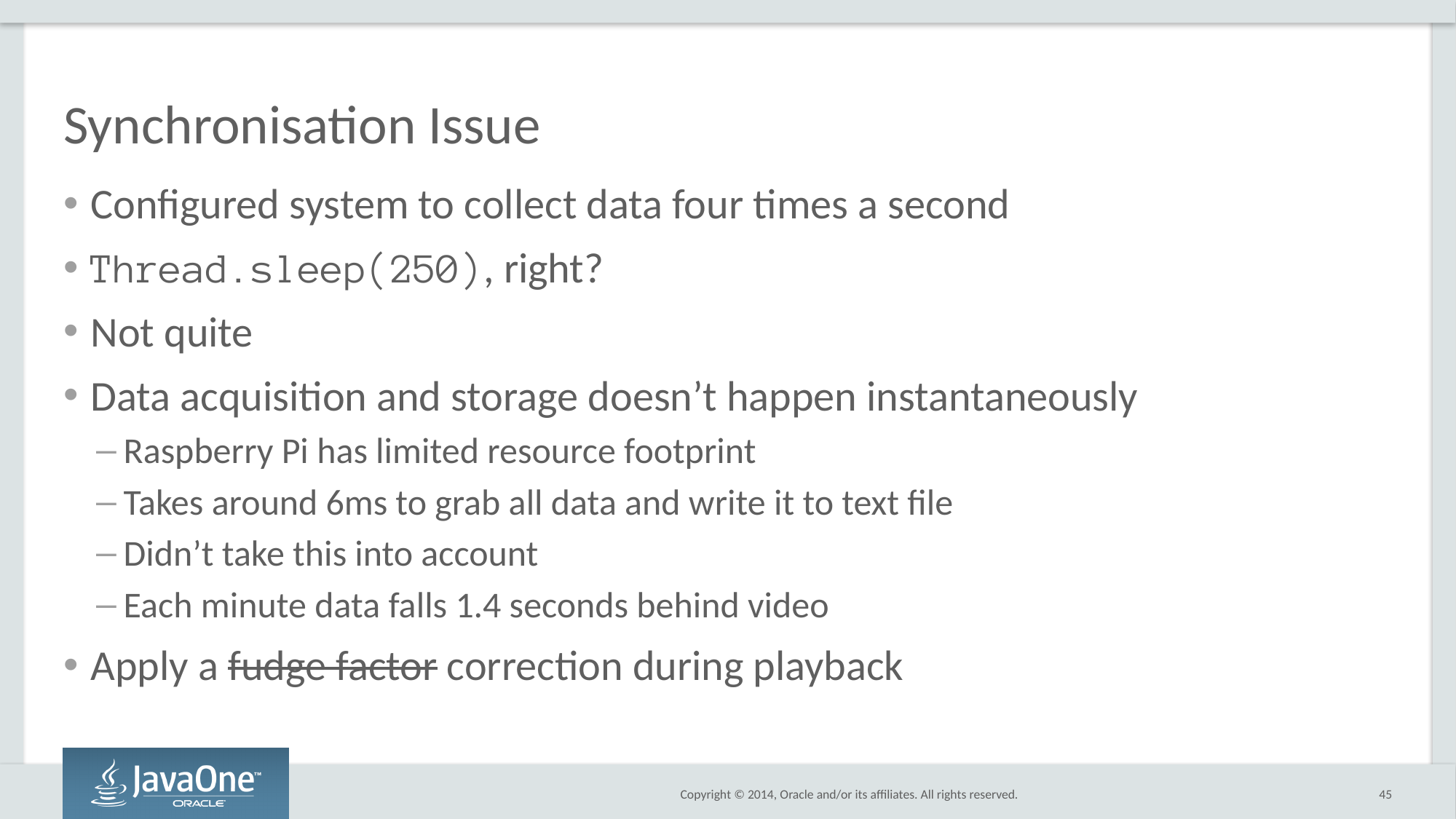

# Synchronisation Issue
Configured system to collect data four times a second
Thread.sleep(250), right?
Not quite
Data acquisition and storage doesn’t happen instantaneously
Raspberry Pi has limited resource footprint
Takes around 6ms to grab all data and write it to text file
Didn’t take this into account
Each minute data falls 1.4 seconds behind video
Apply a fudge factor correction during playback
45